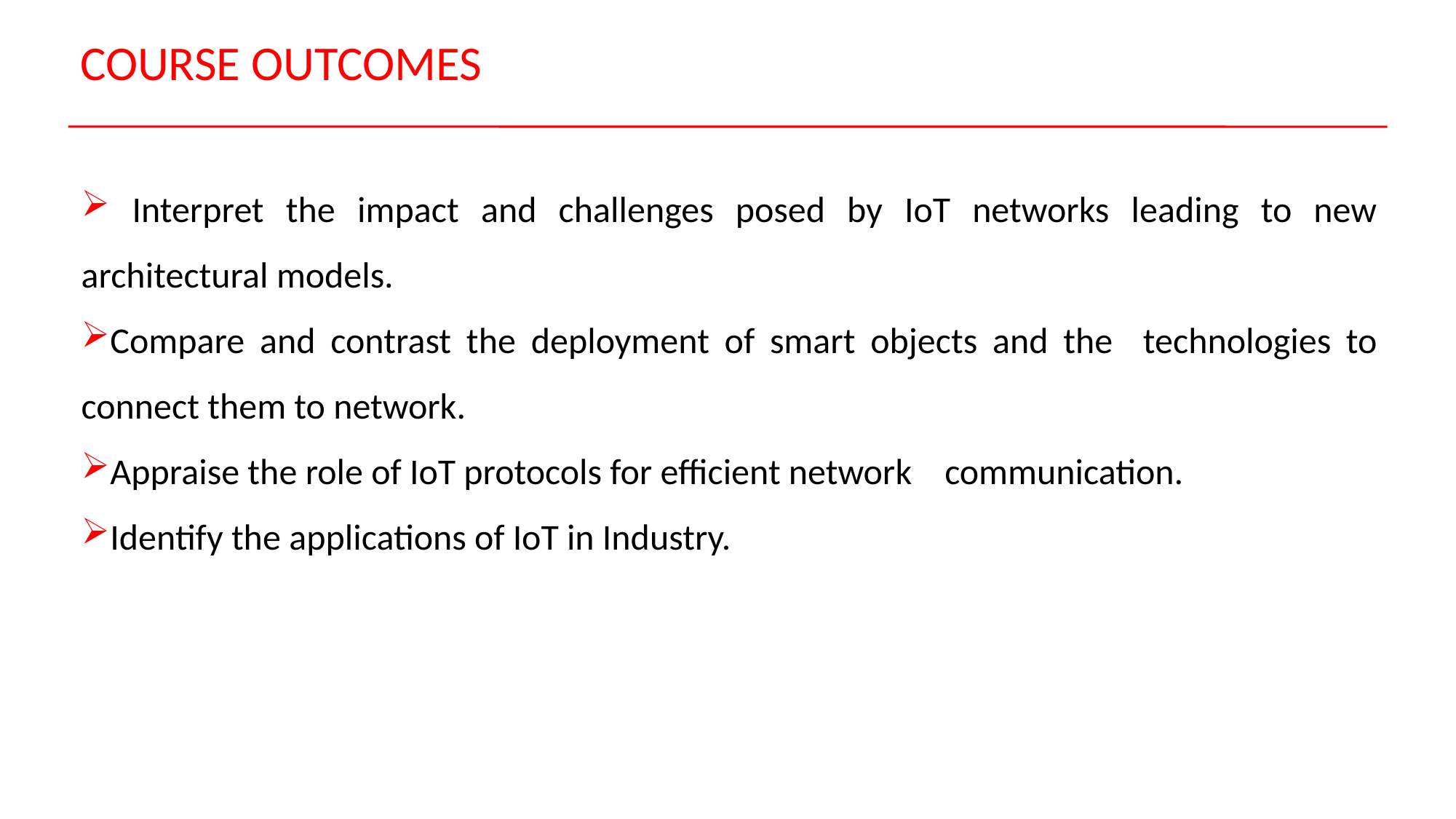

COURSE OUTCOMES
 Interpret the impact and challenges posed by IoT networks leading to new architectural models.
Compare and contrast the deployment of smart objects and the  technologies to connect them to network.
Appraise the role of IoT protocols for efficient network    communication.
Identify the applications of IoT in Industry.